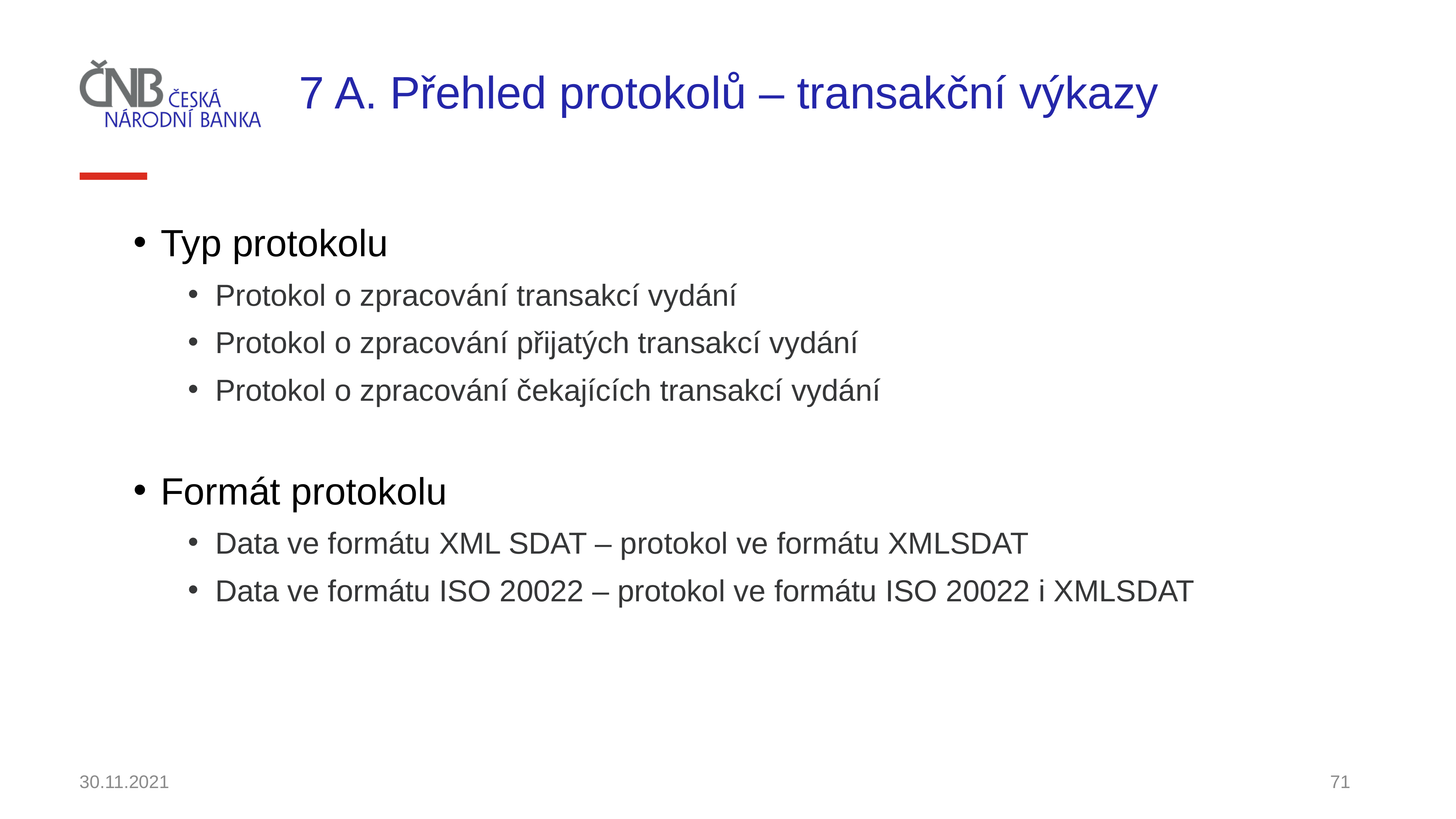

# 7 A. Přehled protokolů – transakční výkazy
Typ protokolu
Protokol o zpracování transakcí vydání
Protokol o zpracování přijatých transakcí vydání
Protokol o zpracování čekajících transakcí vydání

Formát protokolu
Data ve formátu XML SDAT – protokol ve formátu XMLSDAT
Data ve formátu ISO 20022 – protokol ve formátu ISO 20022 i XMLSDAT

30.11.2021

71